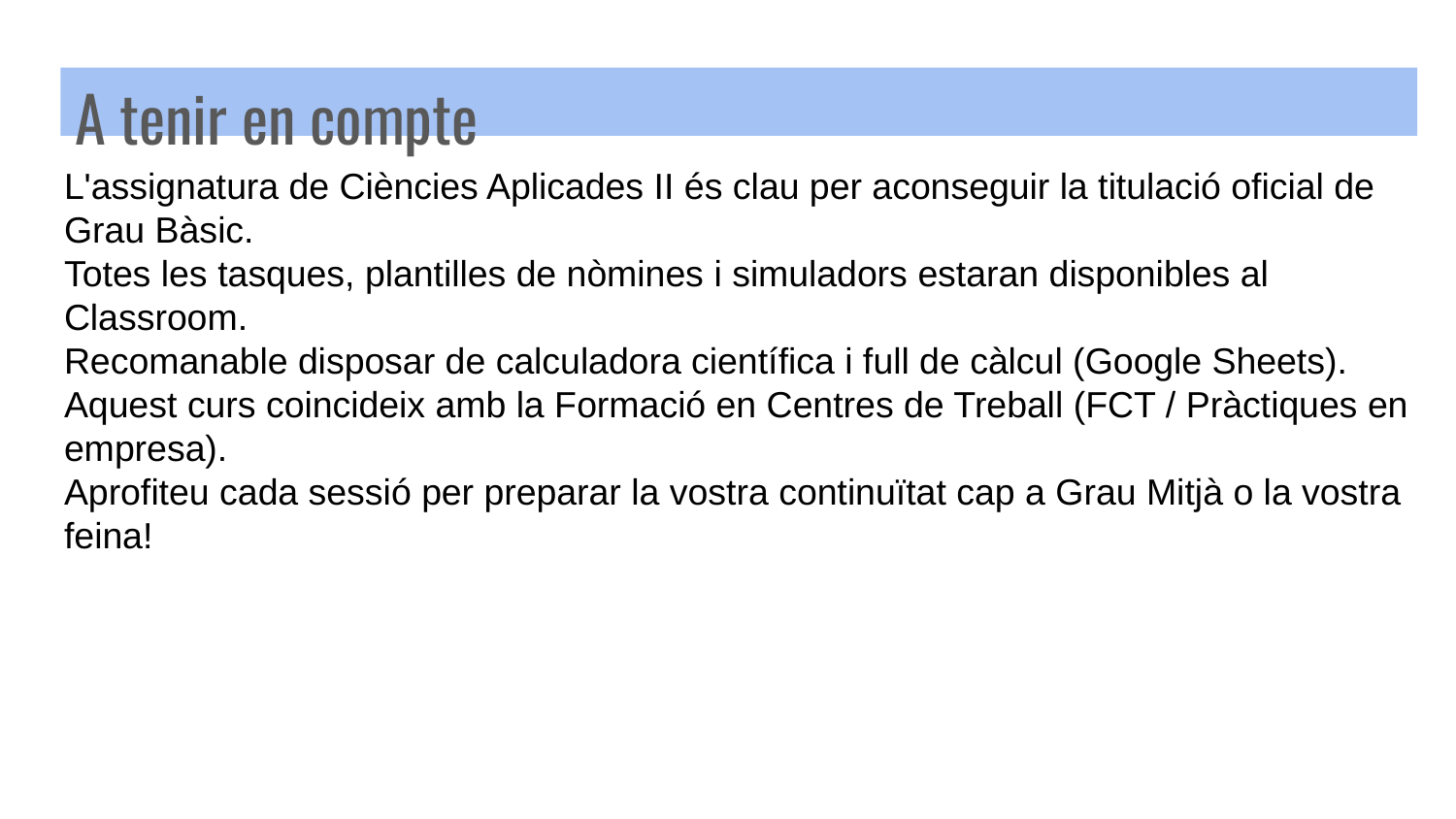

A tenir en compte
L'assignatura de Ciències Aplicades II és clau per aconseguir la titulació oficial de Grau Bàsic.
Totes les tasques, plantilles de nòmines i simuladors estaran disponibles al Classroom.
Recomanable disposar de calculadora científica i full de càlcul (Google Sheets).
Aquest curs coincideix amb la Formació en Centres de Treball (FCT / Pràctiques en empresa).
Aprofiteu cada sessió per preparar la vostra continuïtat cap a Grau Mitjà o la vostra feina!